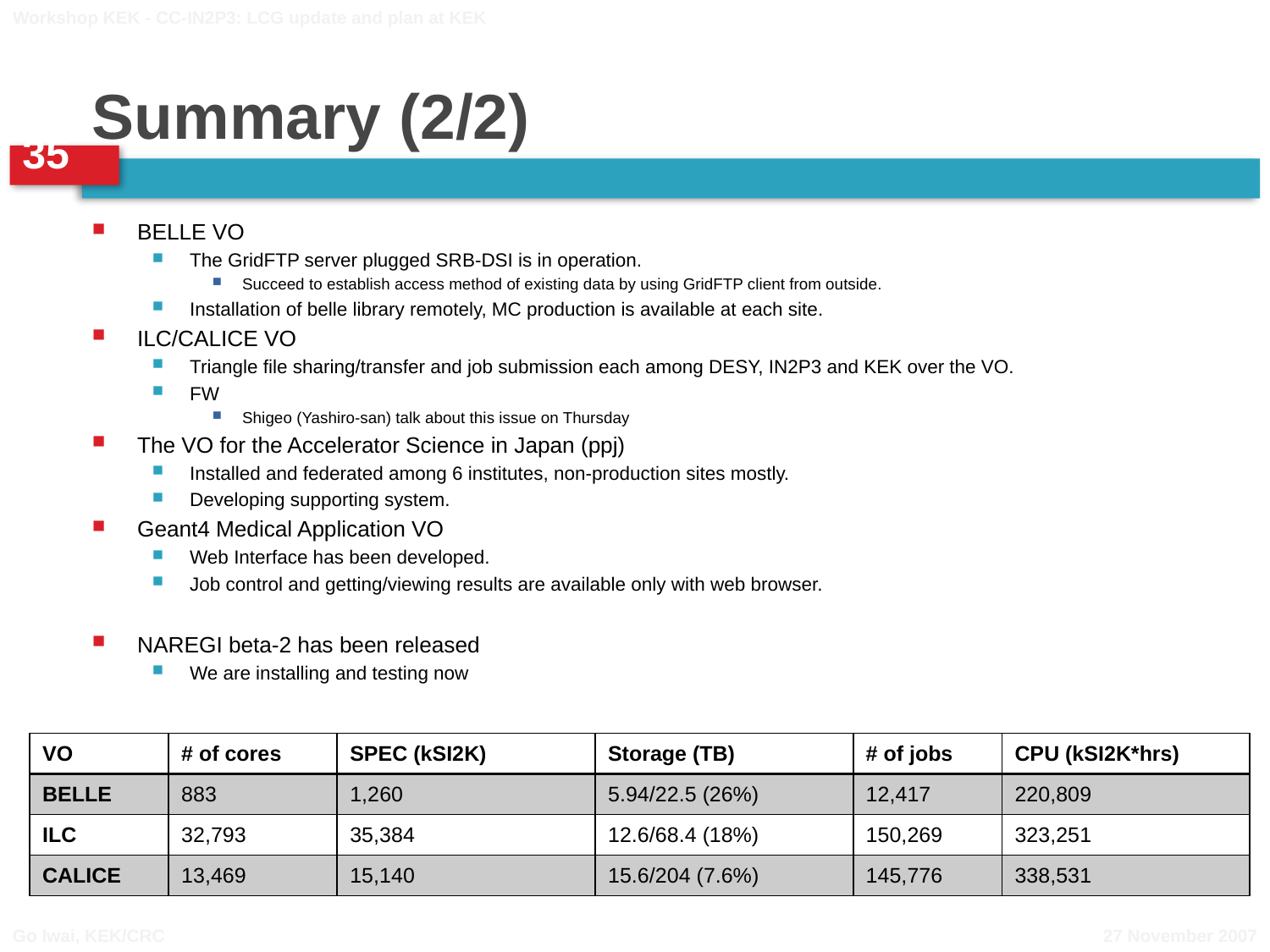

Workshop KEK - CC-IN2P3: LCG update and plan at KEK
# Summary (2/2)
BELLE VO
The GridFTP server plugged SRB-DSI is in operation.
Succeed to establish access method of existing data by using GridFTP client from outside.
Installation of belle library remotely, MC production is available at each site.
ILC/CALICE VO
Triangle file sharing/transfer and job submission each among DESY, IN2P3 and KEK over the VO.
FW
Shigeo (Yashiro-san) talk about this issue on Thursday
The VO for the Accelerator Science in Japan (ppj)
Installed and federated among 6 institutes, non-production sites mostly.
Developing supporting system.
Geant4 Medical Application VO
Web Interface has been developed.
Job control and getting/viewing results are available only with web browser.

NAREGI beta-2 has been released
We are installing and testing now
| VO | # of cores | SPEC (kSI2K) | Storage (TB) | # of jobs | CPU (kSI2K\*hrs) |
| --- | --- | --- | --- | --- | --- |
| BELLE | 883 | 1,260 | 5.94/22.5 (26%) | 12,417 | 220,809 |
| ILC | 32,793 | 35,384 | 12.6/68.4 (18%) | 150,269 | 323,251 |
| CALICE | 13,469 | 15,140 | 15.6/204 (7.6%) | 145,776 | 338,531 |
27 November 2007